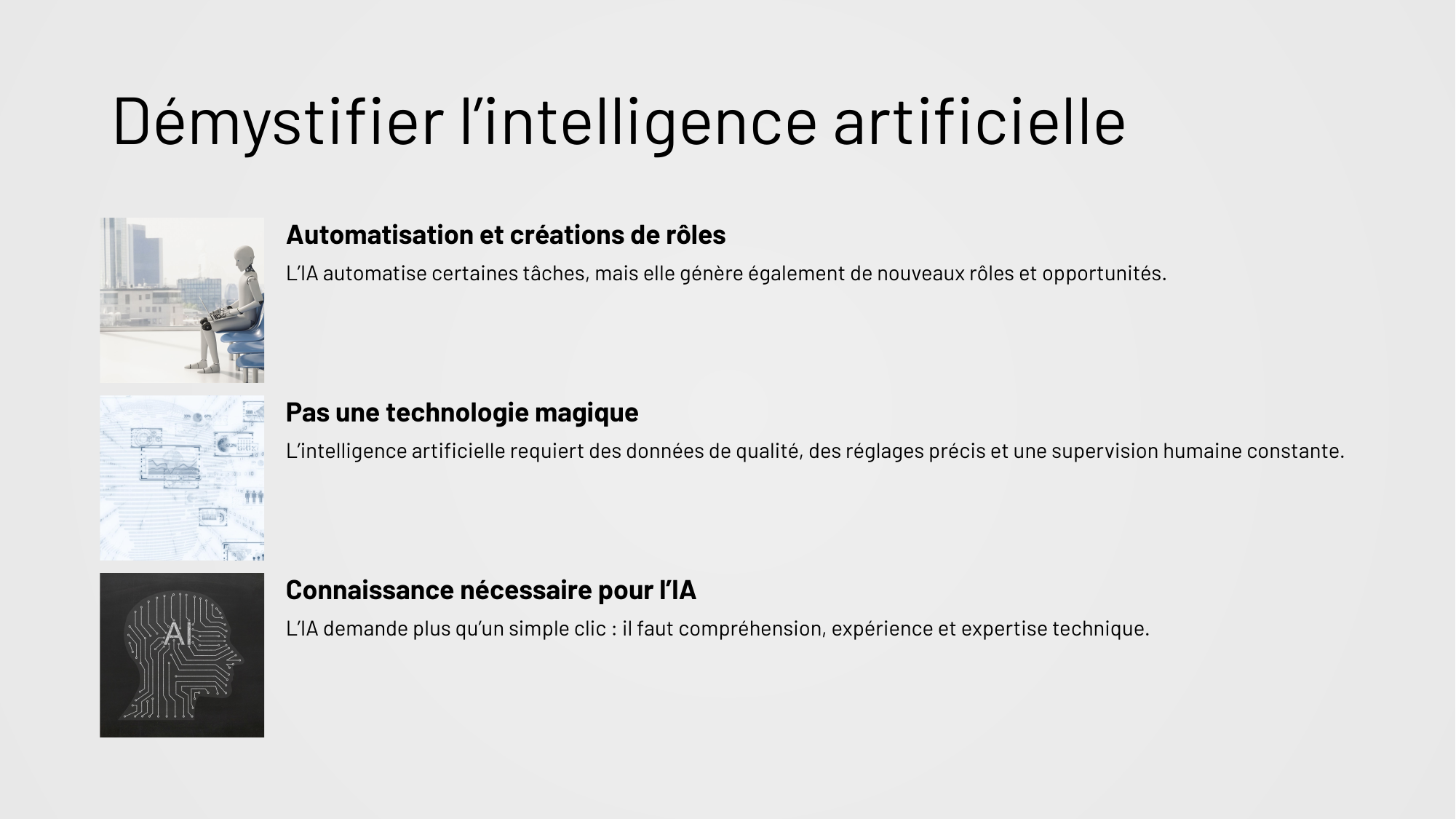

# Démystifier l’intelligence artificielle
Automatisation et créations de rôles
L’IA automatise certaines tâches, mais elle génère également de nouveaux rôles et opportunités.
Pas une technologie magique
L’intelligence artificielle requiert des données de qualité, des réglages précis et une supervision humaine constante.
Connaissance nécessaire pour l’IA
L’IA demande plus qu’un simple clic : il faut compréhension, expérience et expertise technique.